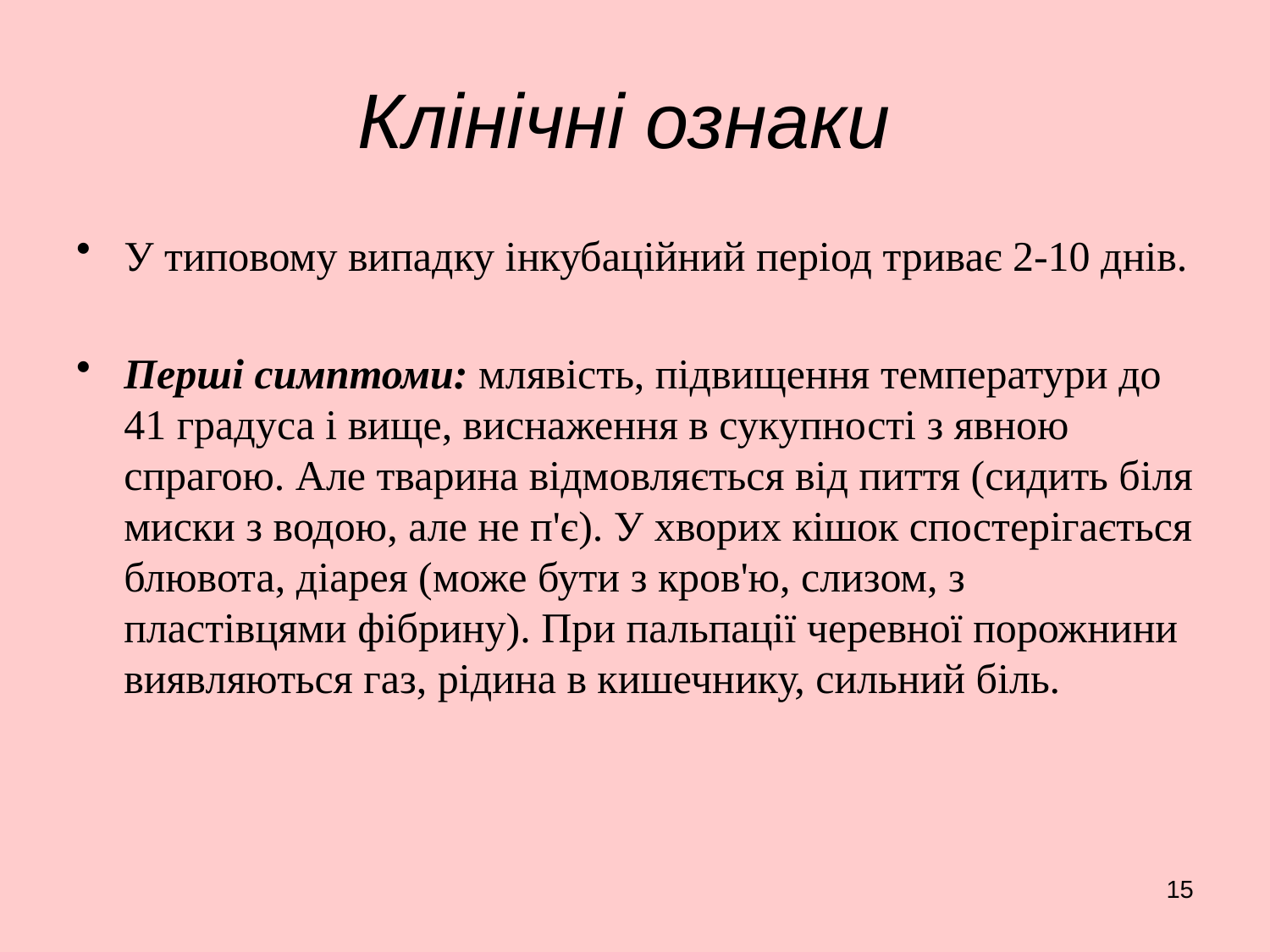

# Клінічні ознаки
У типовому випадку інкубаційний період триває 2-10 днів.

Перші симптоми: млявість, підвищення температури до 41 градуса і вище, виснаження в сукупності з явною спрагою. Але тварина відмовляється від пиття (сидить біля миски з водою, але не п'є). У хворих кішок спостерігається блювота, діарея (може бути з кров'ю, слизом, з пластівцями фібрину). При пальпації черевної порожнини виявляються газ, рідина в кишечнику, сильний біль.

15